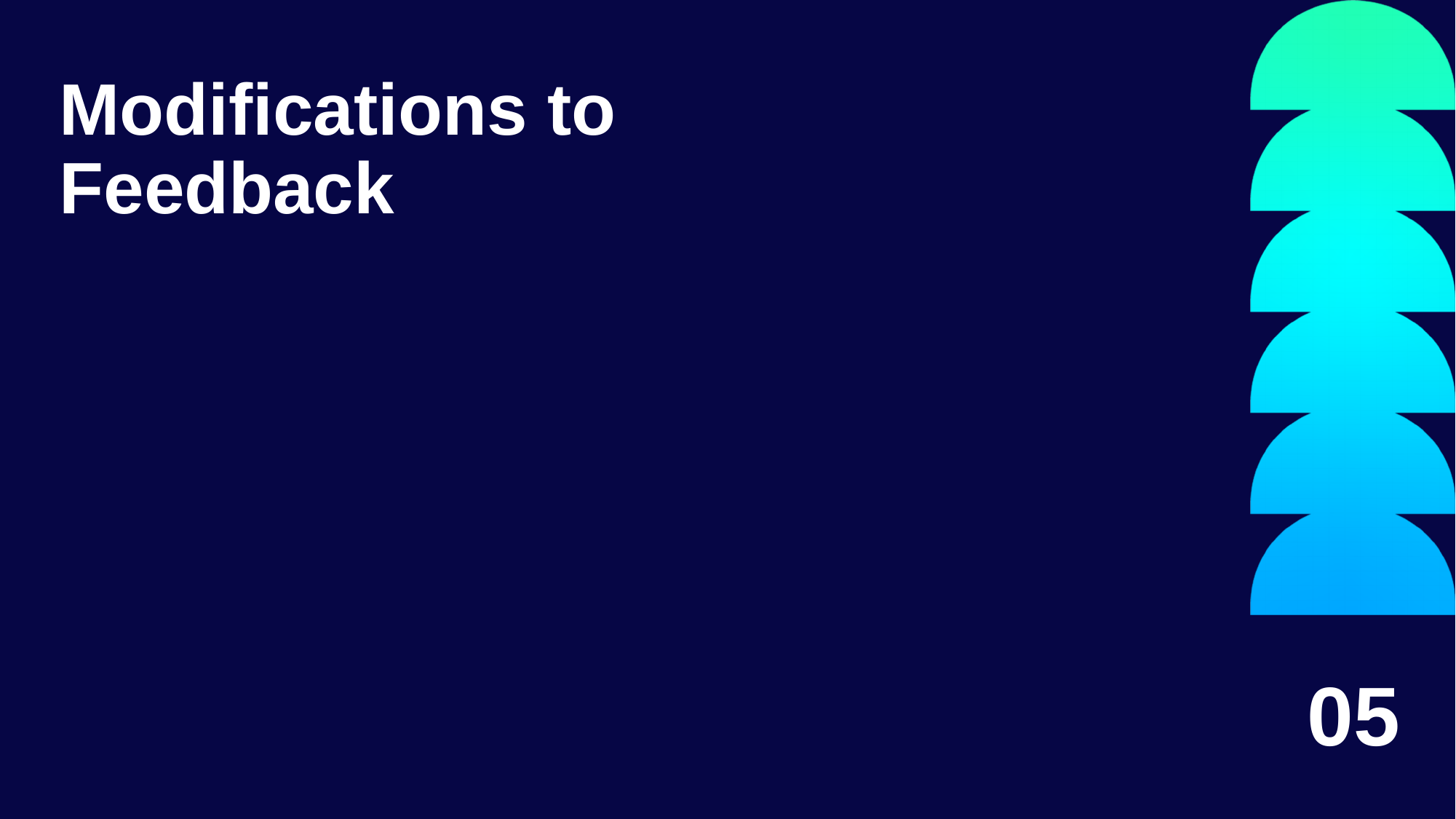

Modifications to Feedback Title 28
Modifications to Feedback

05